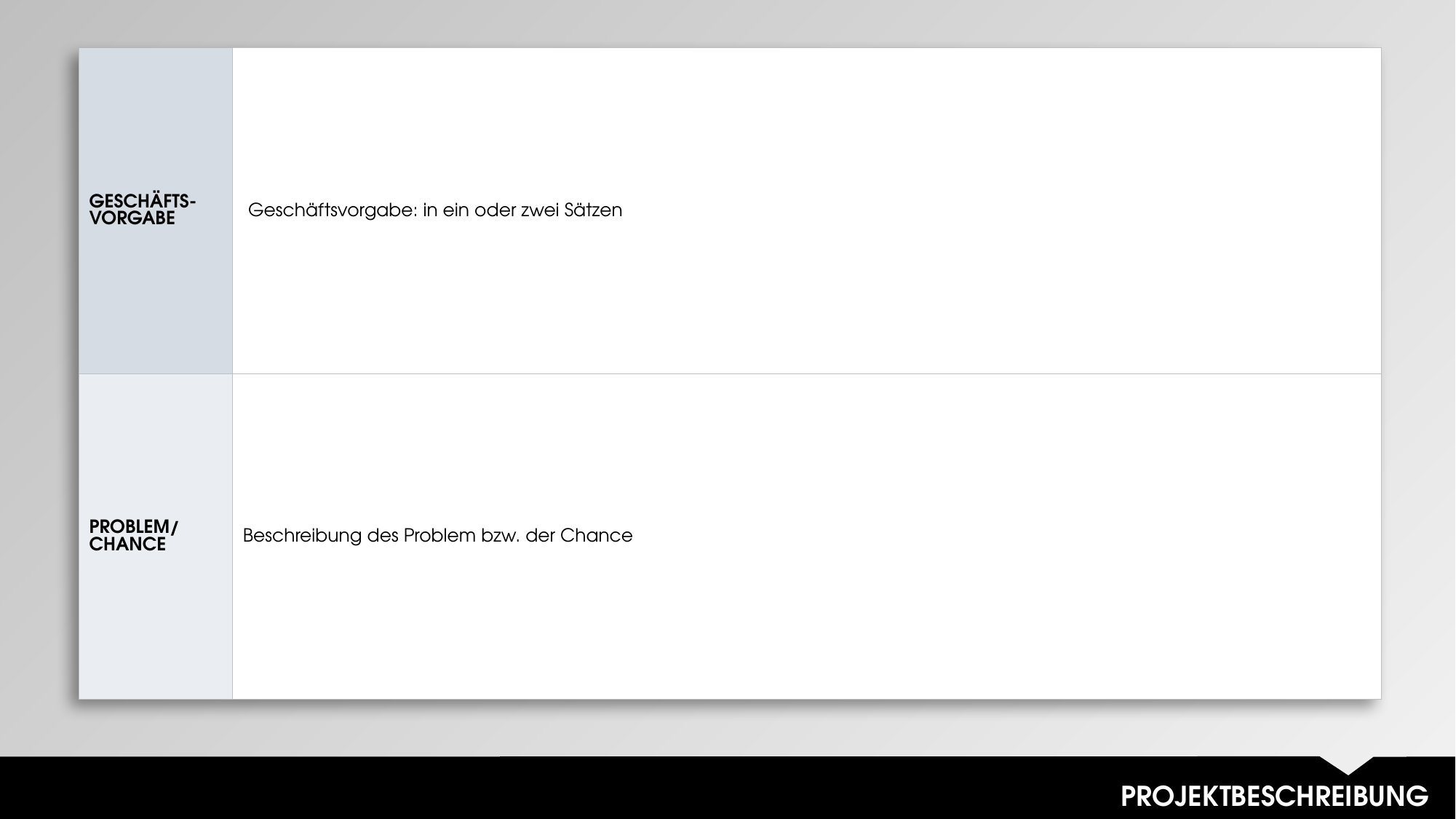

| GESCHÄFTS-VORGABE | Geschäftsvorgabe: in ein oder zwei Sätzen |
| --- | --- |
| PROBLEM/ CHANCE | Beschreibung des Problem bzw. der Chance |

PROJEKTBESCHREIBUNG